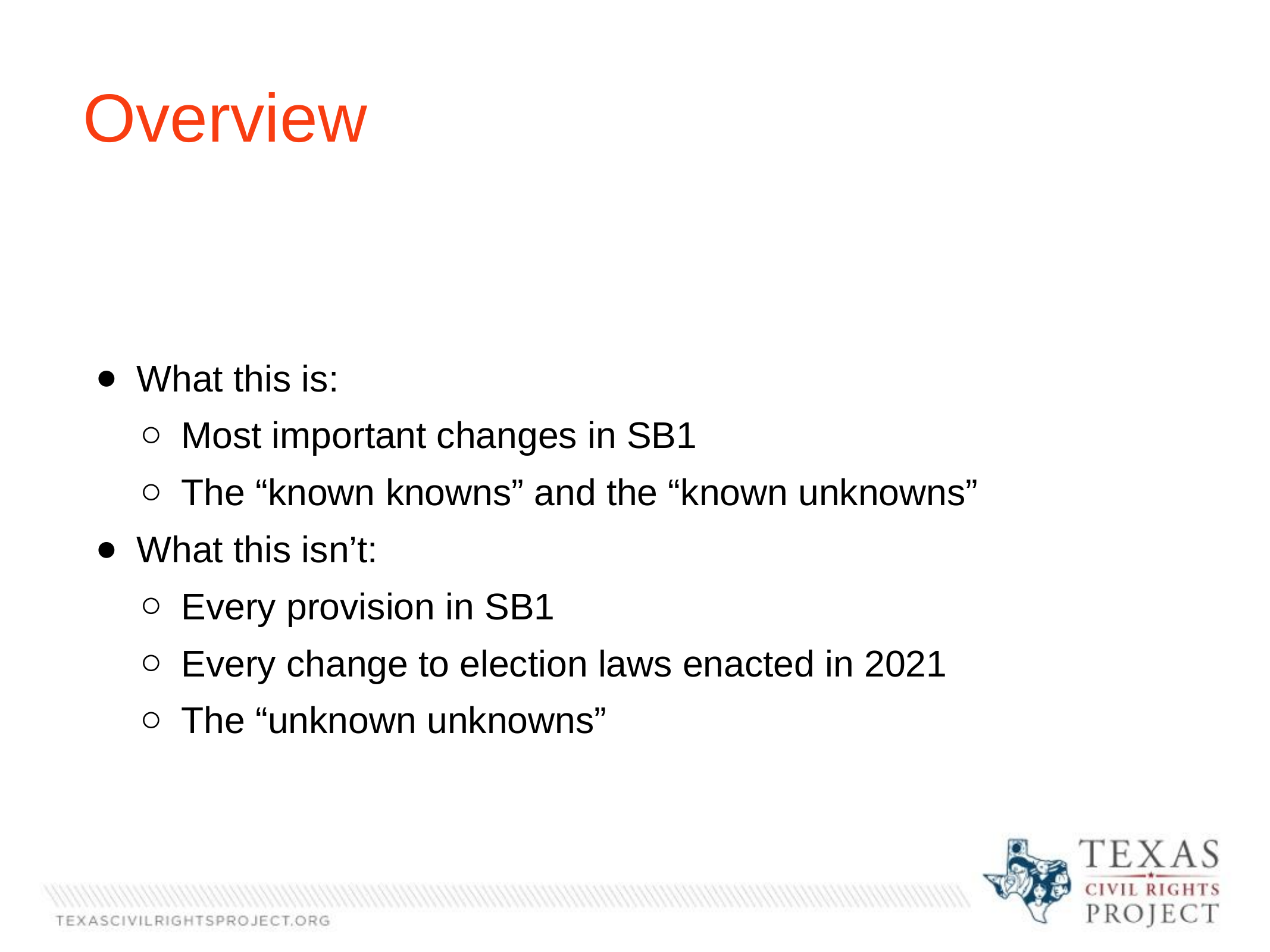

Overview

What this is:
Most important changes in SB1
The “known knowns” and the “known unknowns”
What this isn’t:
Every provision in SB1
Every change to election laws enacted in 2021
The “unknown unknowns”